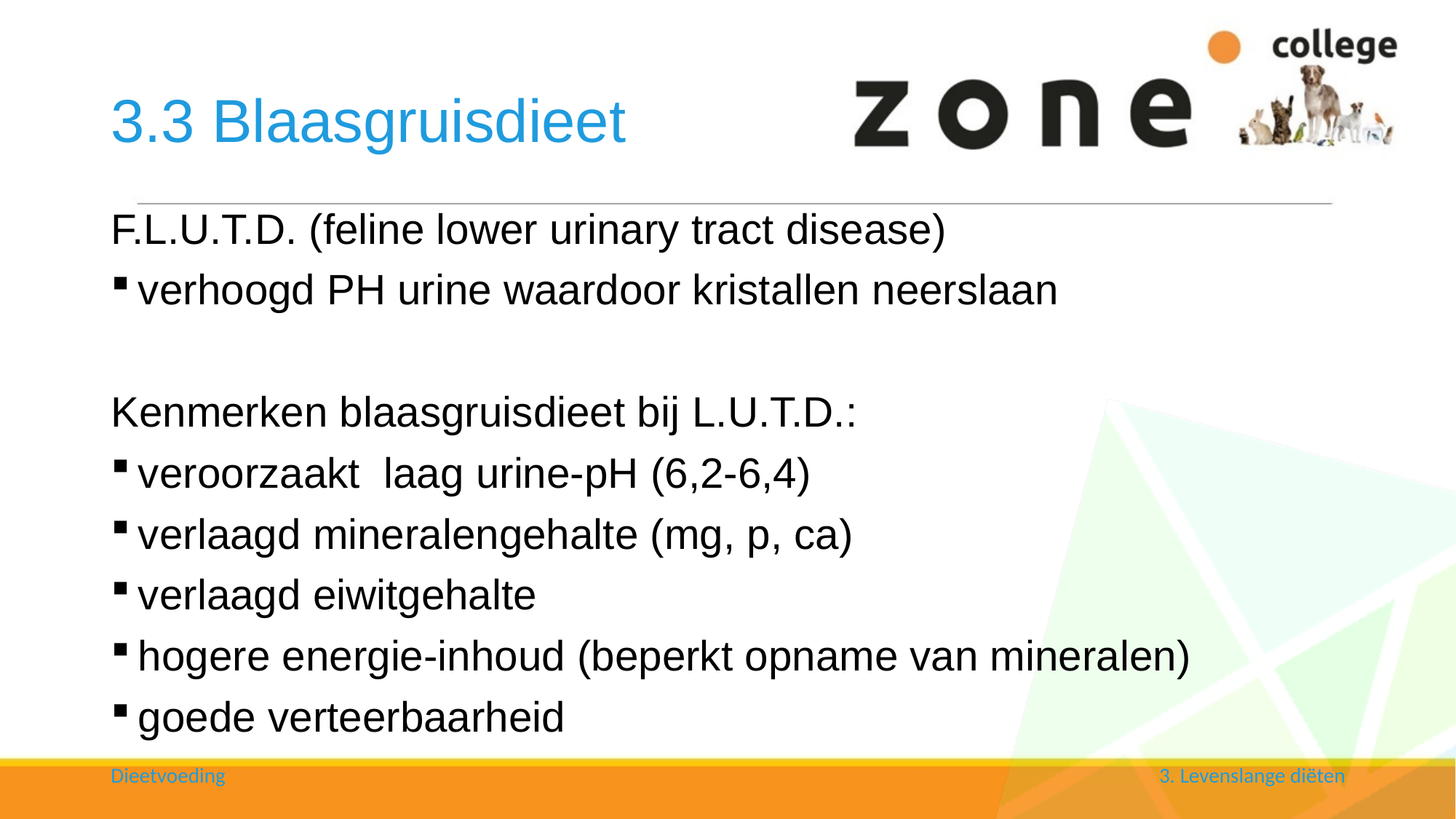

# 3.3 Blaasgruisdieet
F.L.U.T.D. (feline lower urinary tract disease)
verhoogd PH urine waardoor kristallen neerslaan

Kenmerken blaasgruisdieet bij L.U.T.D.:
veroorzaakt  laag urine-pH (6,2-6,4)
verlaagd mineralengehalte (mg, p, ca)
verlaagd eiwitgehalte
hogere energie-inhoud (beperkt opname van mineralen)
goede verteerbaarheid
Dieetvoeding
3. Levenslange diëten